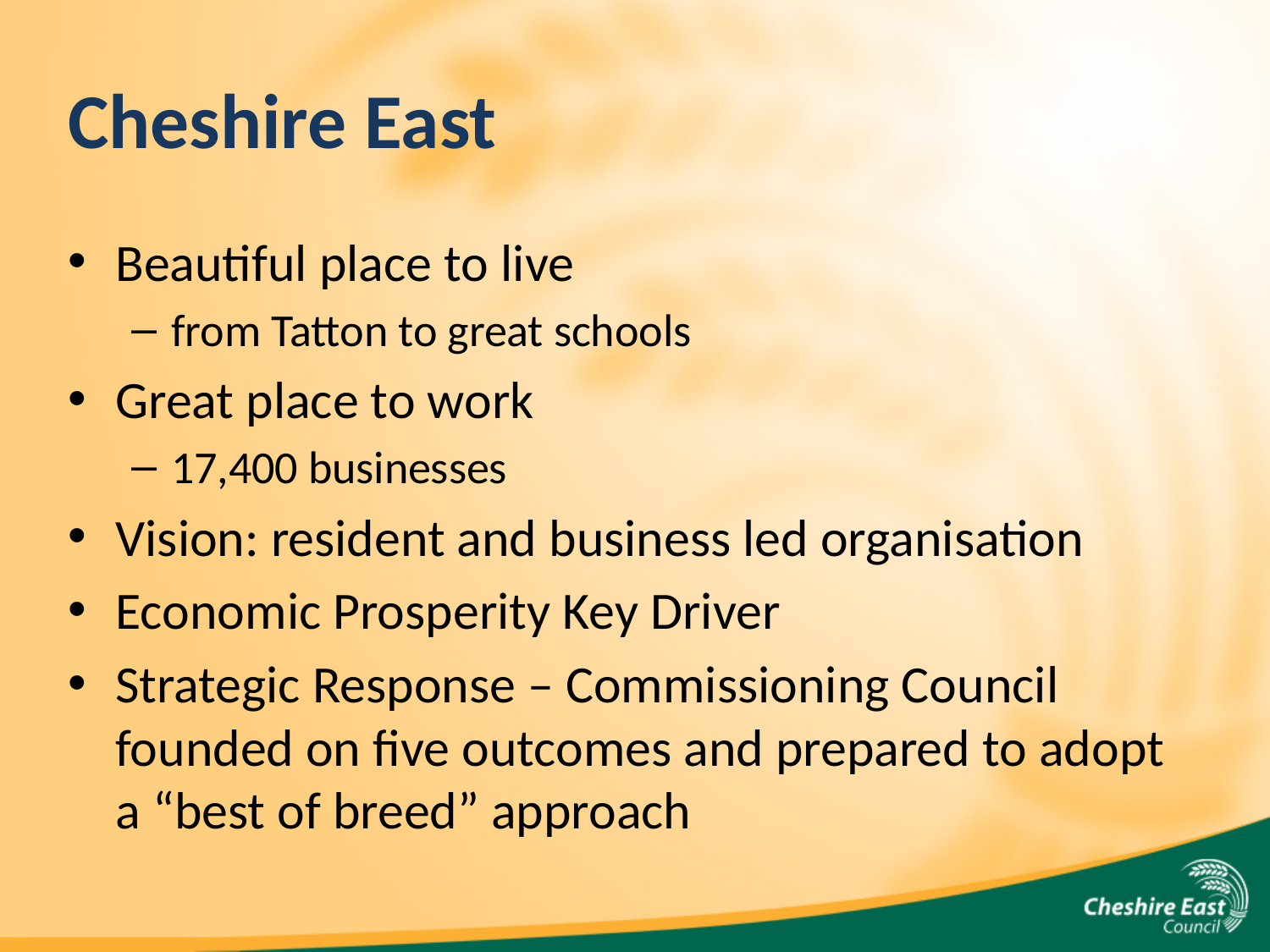

# Cheshire East
Beautiful place to live
from Tatton to great schools
Great place to work
17,400 businesses
Vision: resident and business led organisation
Economic Prosperity Key Driver
Strategic Response – Commissioning Council founded on five outcomes and prepared to adopt a “best of breed” approach